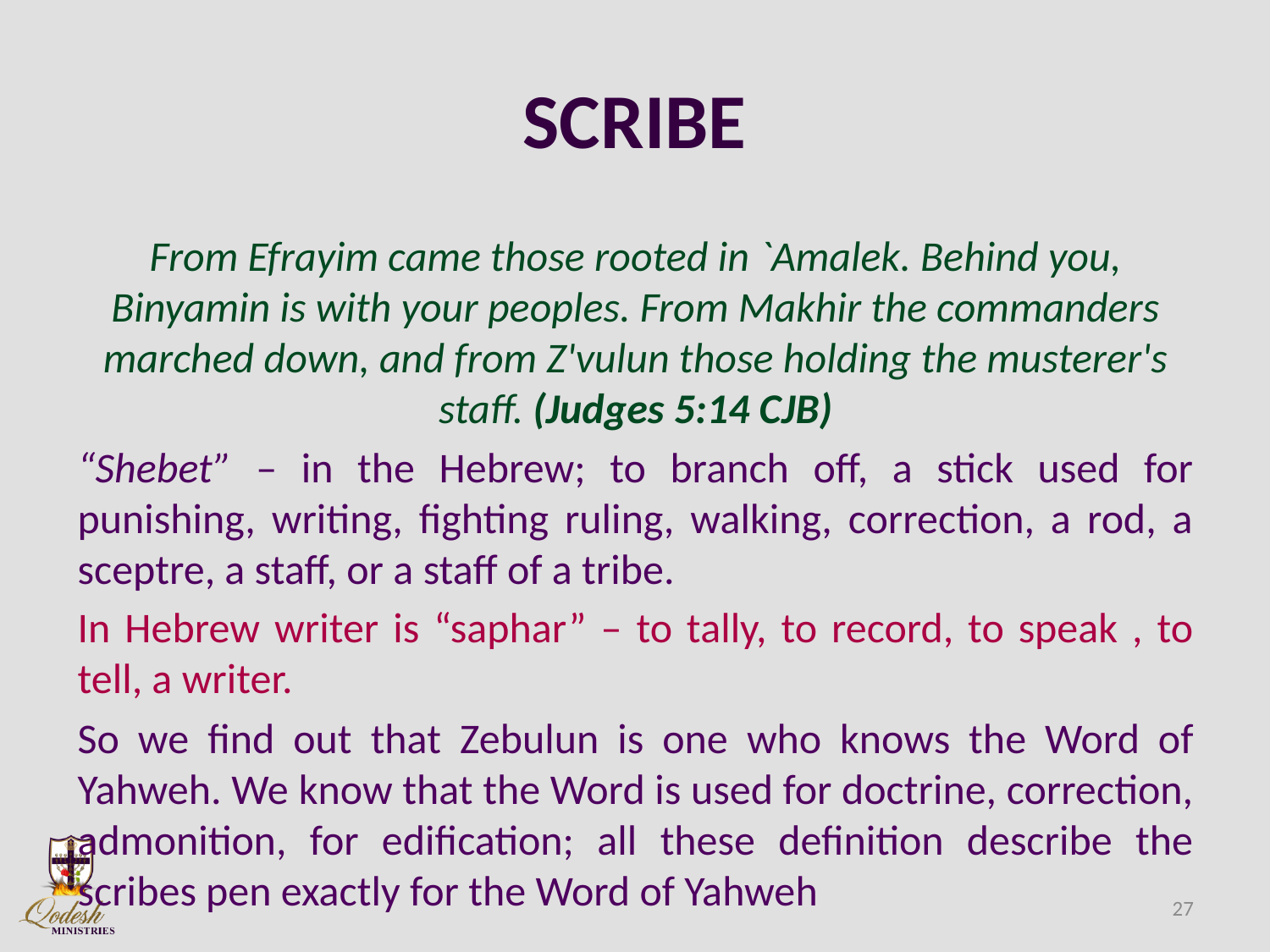

# SCRIBE
From Efrayim came those rooted in `Amalek. Behind you, Binyamin is with your peoples. From Makhir the commanders marched down, and from Z'vulun those holding the musterer's staff. (Judges 5:14 CJB)
“Shebet” – in the Hebrew; to branch off, a stick used for punishing, writing, fighting ruling, walking, correction, a rod, a sceptre, a staff, or a staff of a tribe.
In Hebrew writer is “saphar” – to tally, to record, to speak , to tell, a writer.
So we find out that Zebulun is one who knows the Word of Yahweh. We know that the Word is used for doctrine, correction, admonition, for edification; all these definition describe the scribes pen exactly for the Word of Yahweh

27